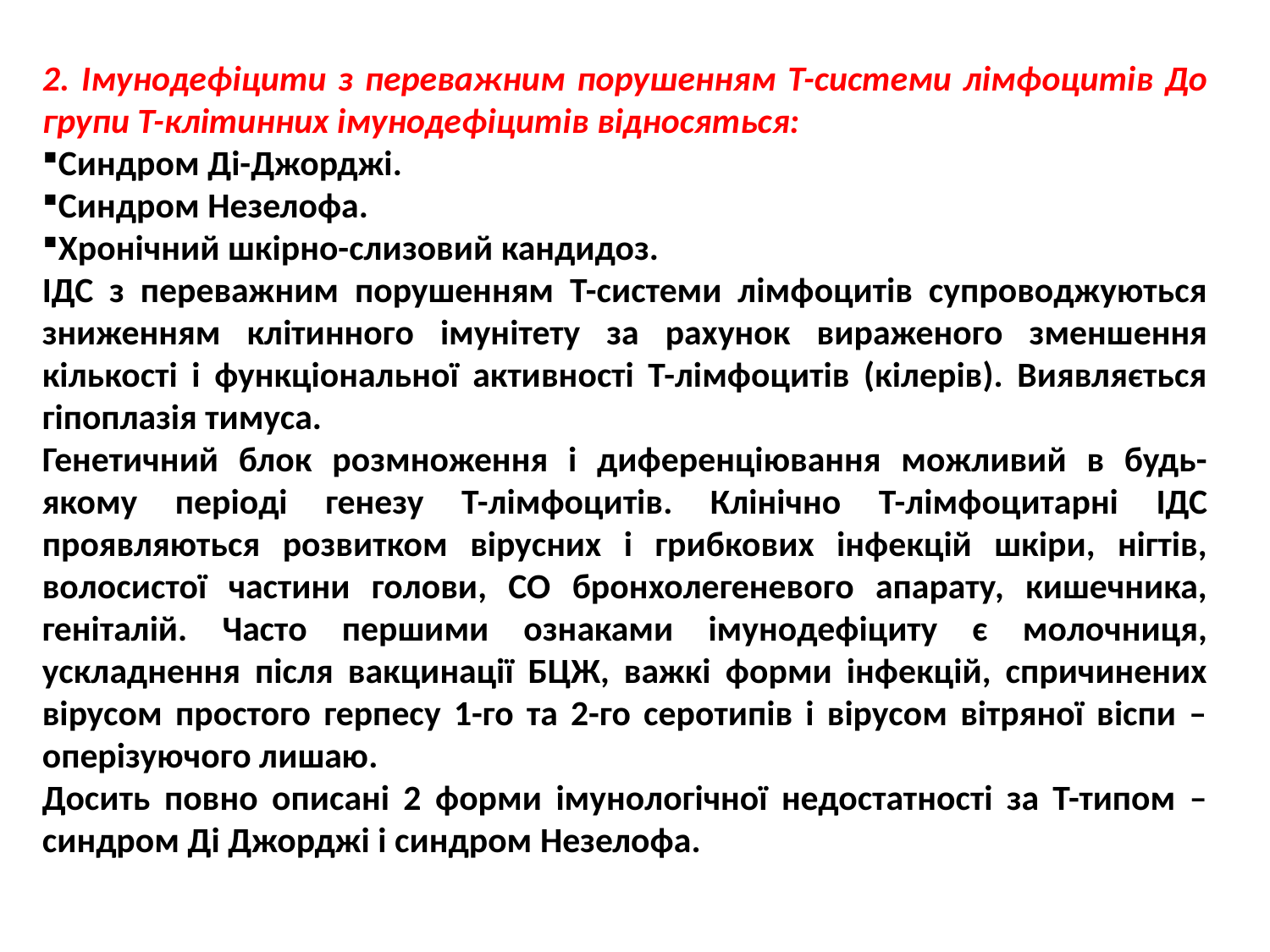

2. Імунодефіцити з переважним порушенням Т-системи лімфоцитів До групи Т-клітинних імунодефіцитів відносяться:
Синдром Ді-Джорджі.
Синдром Незелофа.
Хронічний шкірно-слизовий кандидоз.
ІДС з переважним порушенням Т-системи лімфоцитів супроводжуються зниженням клітинного імунітету за рахунок вираженого зменшення кількості і функціональної активності Т-лімфоцитів (кілерів). Виявляється гіпоплазія тимуса.
Генетичний блок розмноження і диференціювання можливий в будь-якому періоді генезу Т-лімфоцитів. Клінічно Т-лімфоцитарні ІДС проявляються розвитком вірусних і грибкових інфекцій шкіри, нігтів, волосистої частини голови, СО бронхолегеневого апарату, кишечника, геніталій. Часто першими ознаками імунодефіциту є молочниця, ускладнення після вакцинації БЦЖ, важкі форми інфекцій, спричинених вірусом простого герпесу 1-го та 2-го серотипів і вірусом вітряної віспи – оперізуючого лишаю.
Досить повно описані 2 форми імунологічної недостатності за Т-типом – синдром Ді Джорджі і синдром Незелофа.